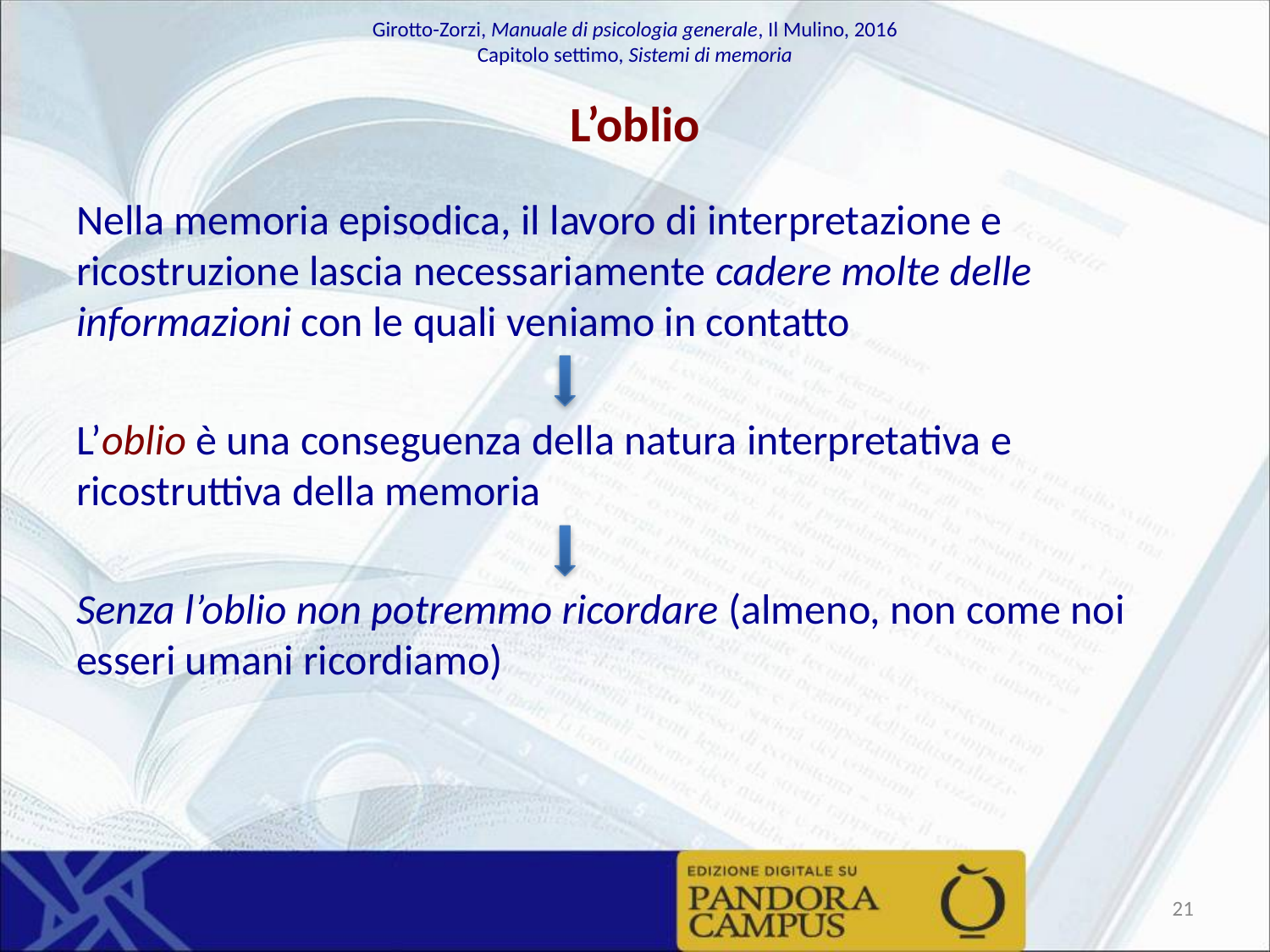

# L’oblio
Nella memoria episodica, il lavoro di interpretazione e ricostruzione lascia necessariamente cadere molte delle informazioni con le quali veniamo in contatto

L’oblio è una conseguenza della natura interpretativa e ricostruttiva della memoria

Senza l’oblio non potremmo ricordare (almeno, non come noi esseri umani ricordiamo)

21